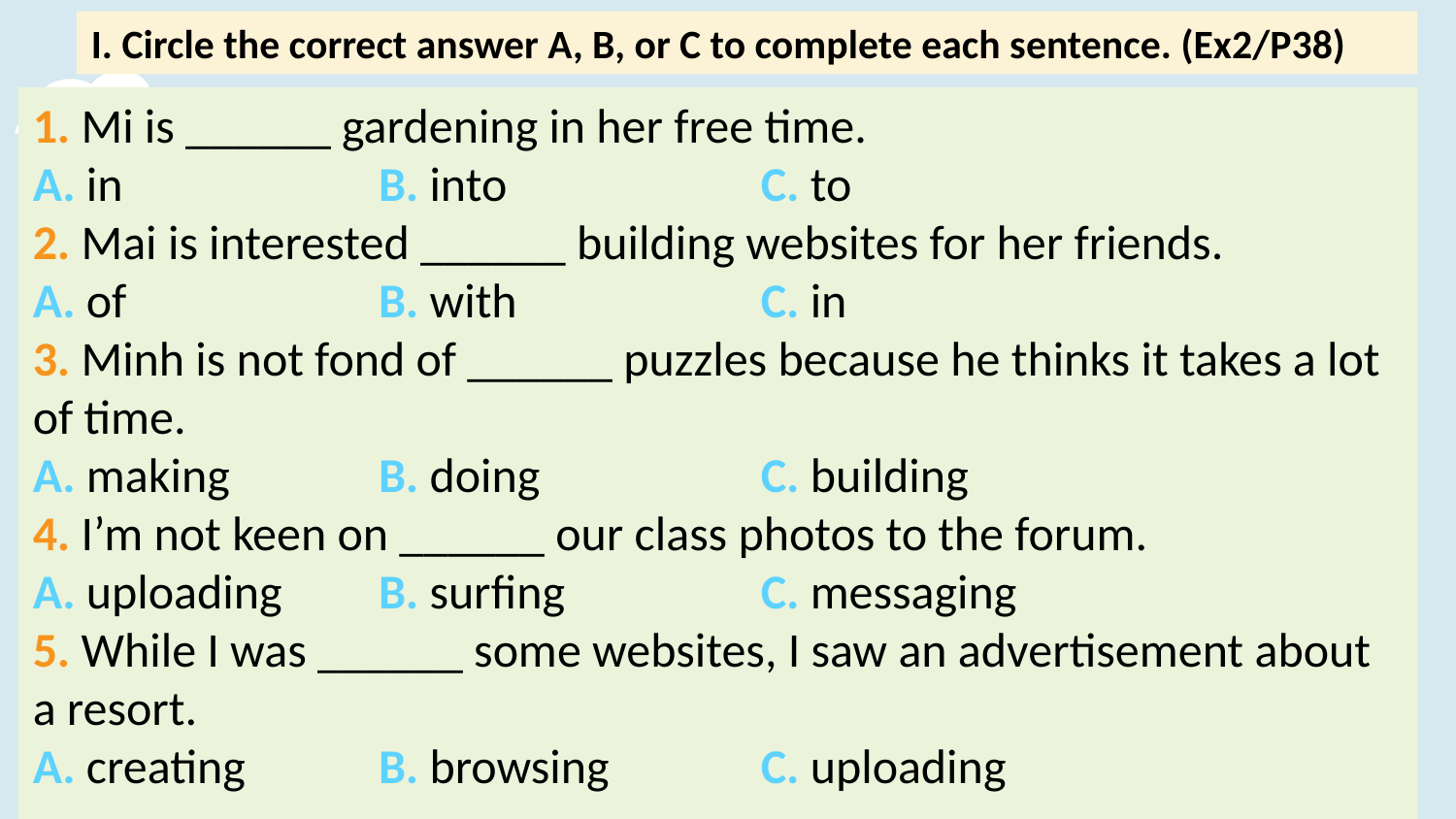

I. Circle the correct answer A, B, or C to complete each sentence. (Ex2/P38)
1. Mi is ______ gardening in her free time.
A. in 		     B. into 		C. to
2. Mai is interested ______ building websites for her friends.
A. of 		     B. with 		C. in
3. Minh is not fond of ______ puzzles because he thinks it takes a lot of time.
A. making 	     B. doing 		C. building
4. I’m not keen on ______ our class photos to the forum.
A. uploading 	     B. surfing 		C. messaging
5. While I was ______ some websites, I saw an advertisement about a resort.
A. creating 	     B. browsing 	C. uploading